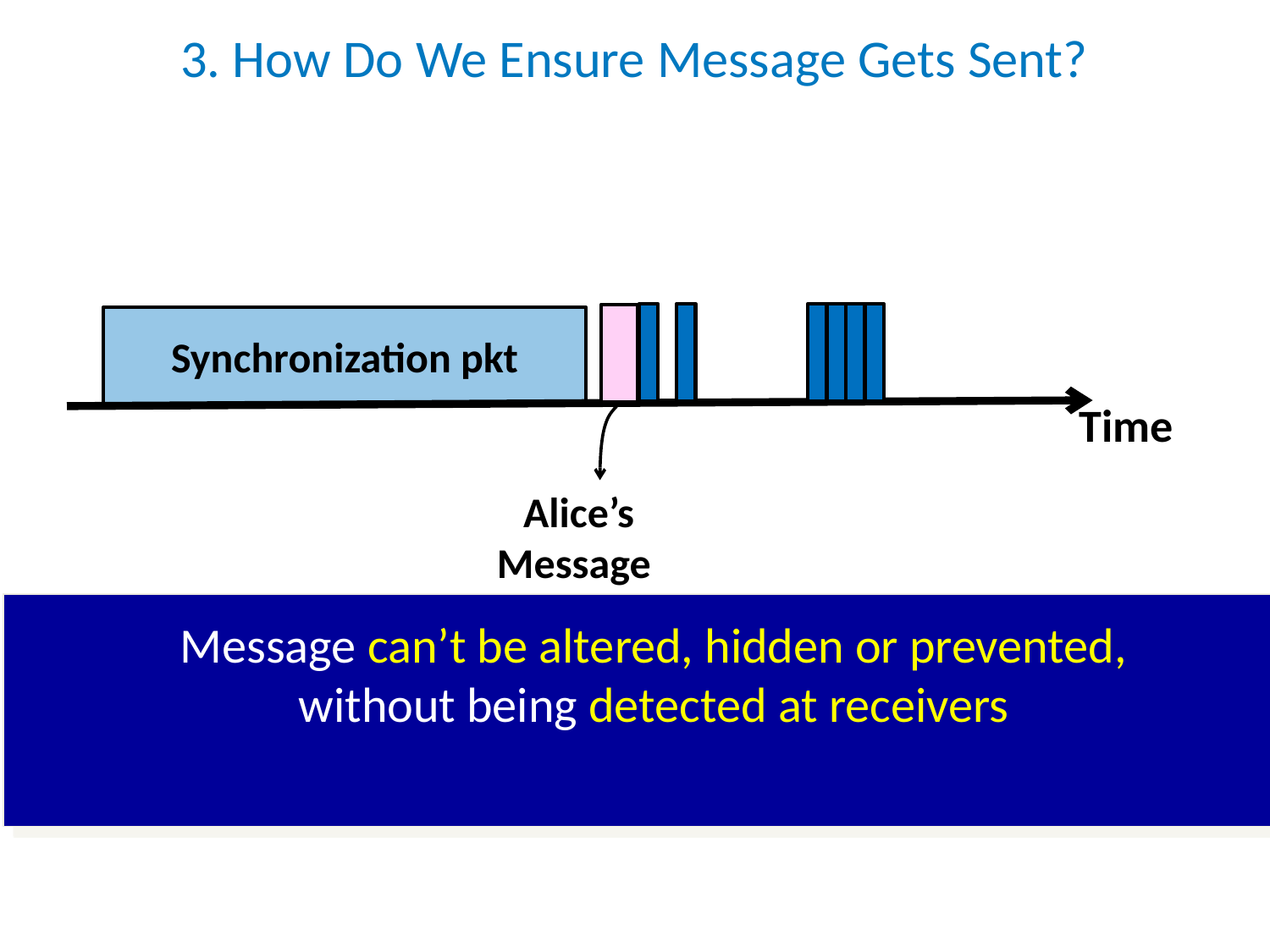

# 3. How Do We Ensure Message Gets Sent?

Synchronization pkt
Time
Alice’s Message
Message can’t be altered, hidden or prevented,
without being detected at receivers

 Force transmit after timeout even if medium is occupied